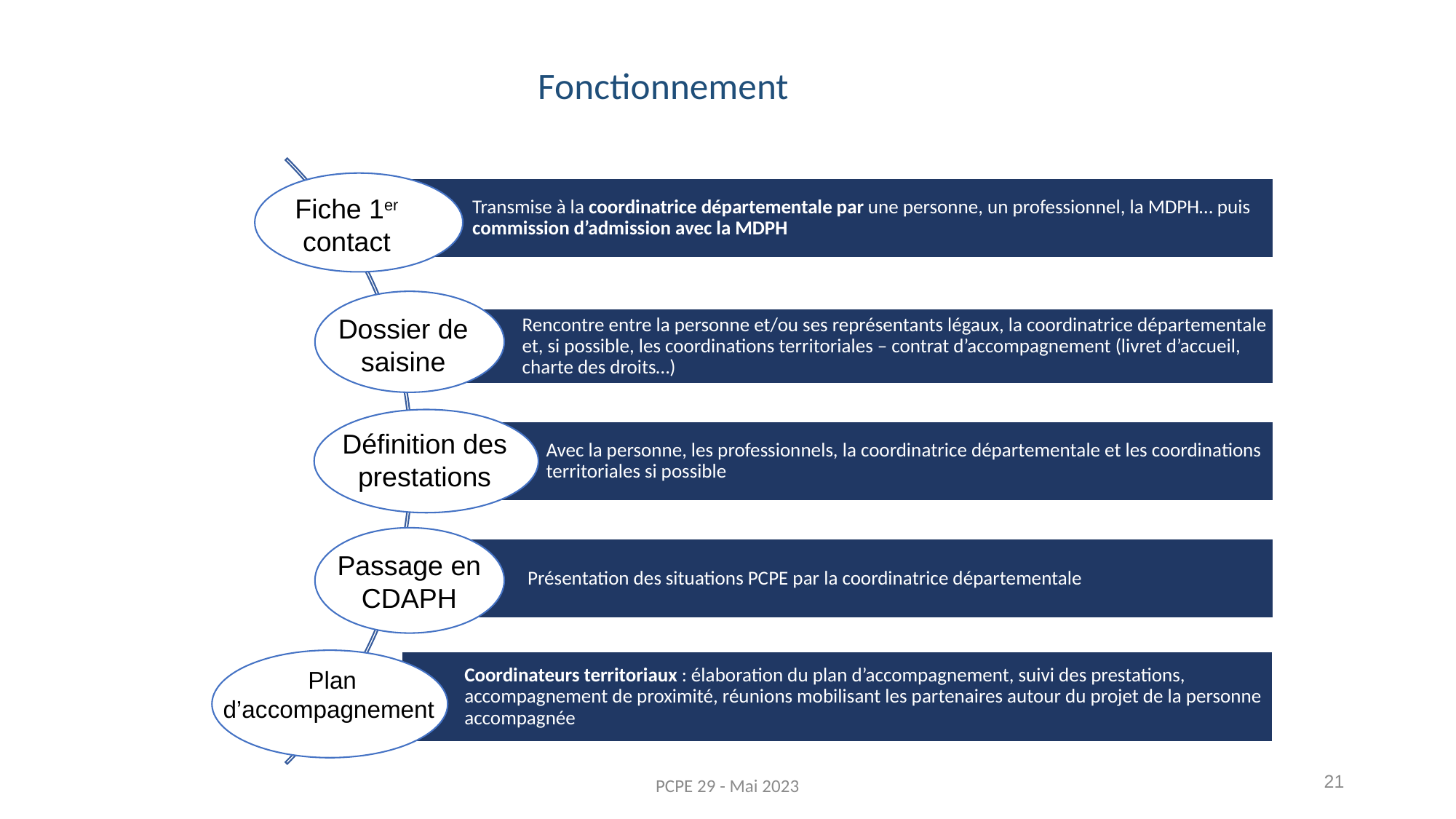

# Fonctionnement
Transmise à la coordinatrice départementale par une personne, un professionnel, la MDPH… puis commission d’admission avec la MDPH
Rencontre entre la personne et/ou ses représentants légaux, la coordinatrice départementale et, si possible, les coordinations territoriales – contrat d’accompagnement (livret d’accueil, charte des droits…)
Avec la personne, les professionnels, la coordinatrice départementale et les coordinations territoriales si possible
Présentation des situations PCPE par la coordinatrice départementale
Coordinateurs territoriaux : élaboration du plan d’accompagnement, suivi des prestations, accompagnement de proximité, réunions mobilisant les partenaires autour du projet de la personne accompagnée

Fiche 1er contact
Dossier de saisine
Définition des prestations
Passage en CDAPH
Plan d’accompagnement
PCPE 29 - Mai 2023
21